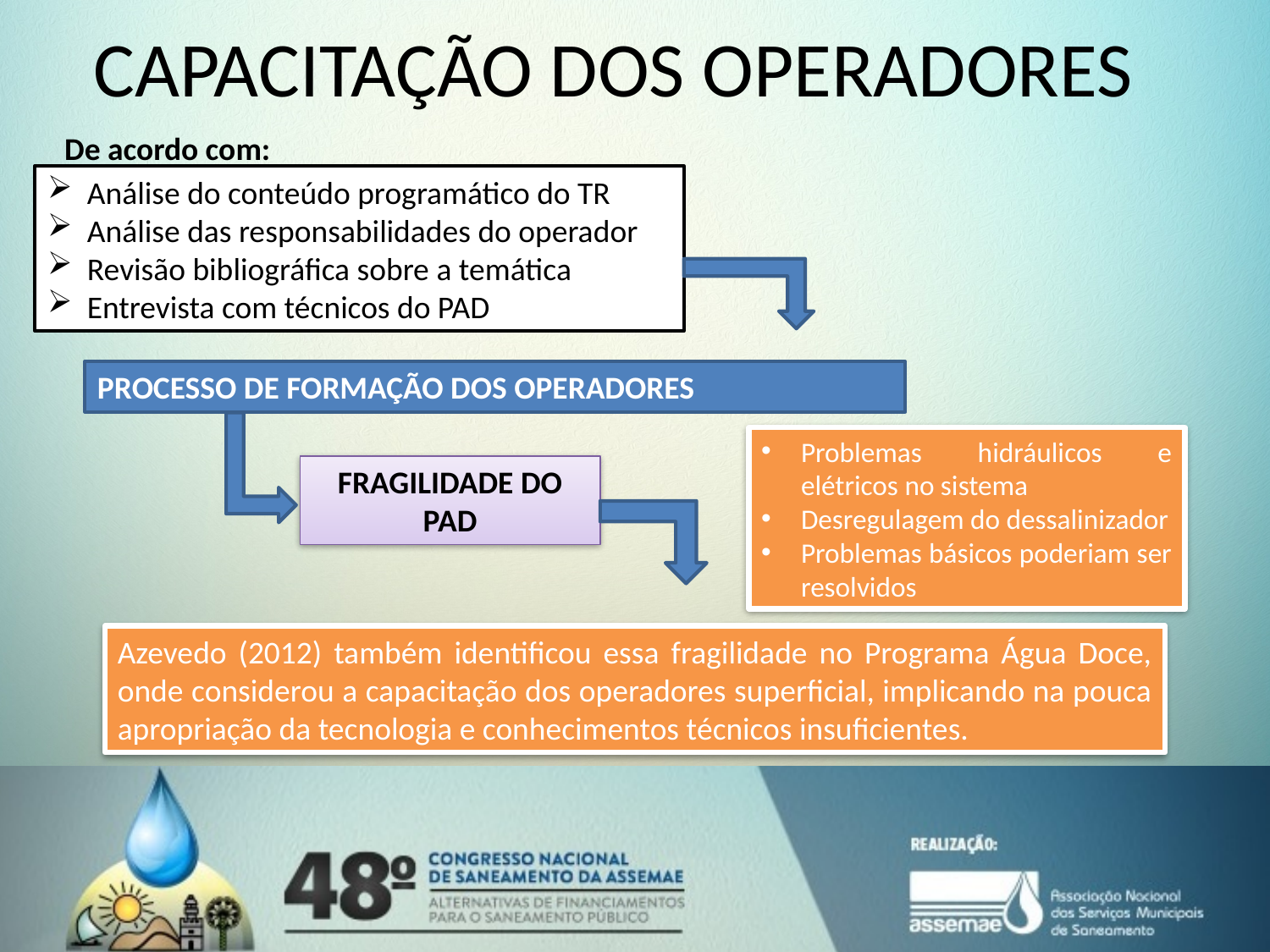

CAPACITAÇÃO DOS OPERADORES
De acordo com:
Análise do conteúdo programático do TR
Análise das responsabilidades do operador
Revisão bibliográfica sobre a temática
Entrevista com técnicos do PAD

PROCESSO DE FORMAÇÃO DOS OPERADORES
Problemas hidráulicos e elétricos no sistema
Desregulagem do dessalinizador
Problemas básicos poderiam ser resolvidos

FRAGILIDADE DO PAD

Azevedo (2012) também identificou essa fragilidade no Programa Água Doce, onde considerou a capacitação dos operadores superficial, implicando na pouca apropriação da tecnologia e conhecimentos técnicos insuficientes.